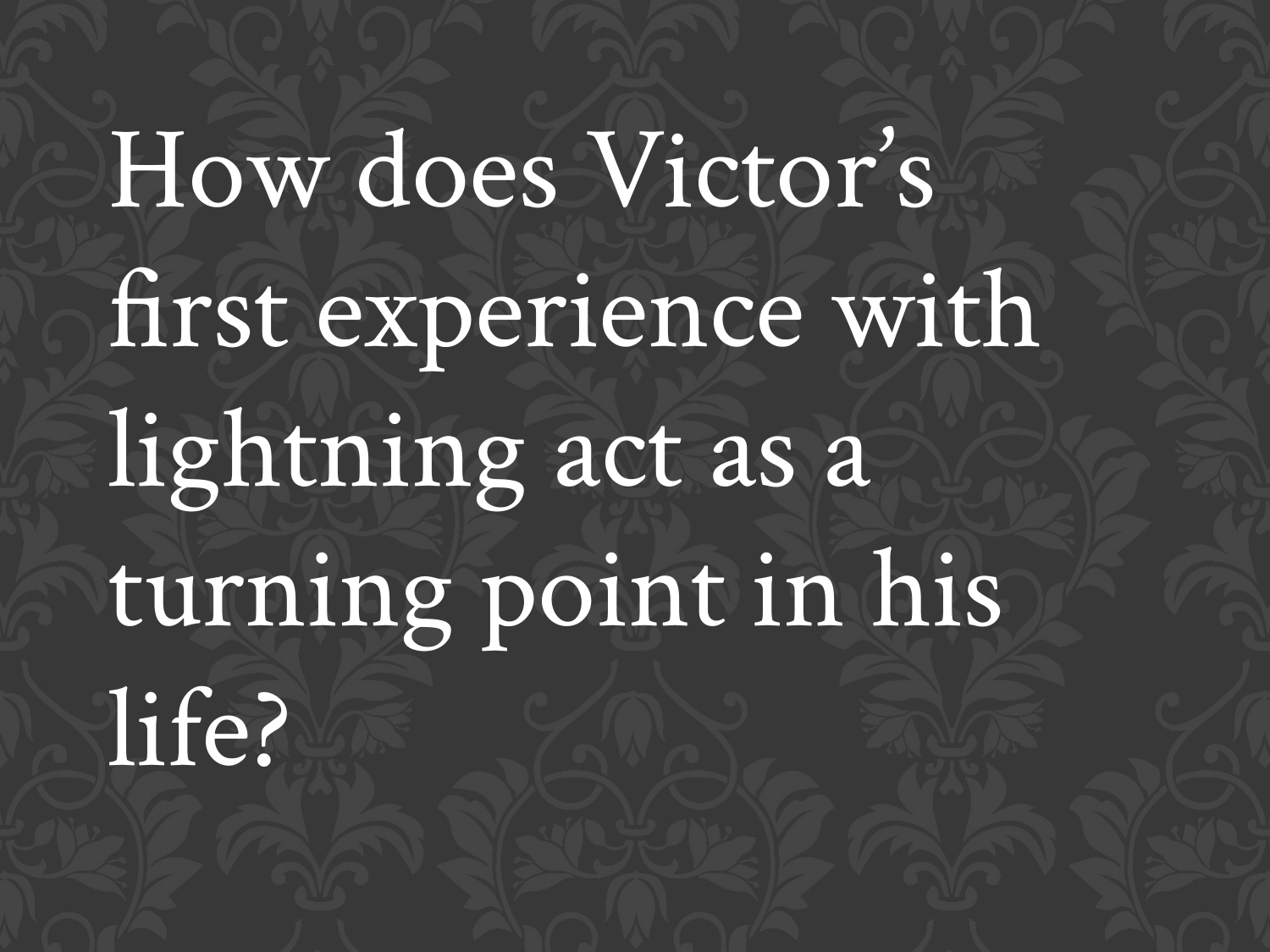

How does Victor’s first experience with lightning act as a turning point in his life?